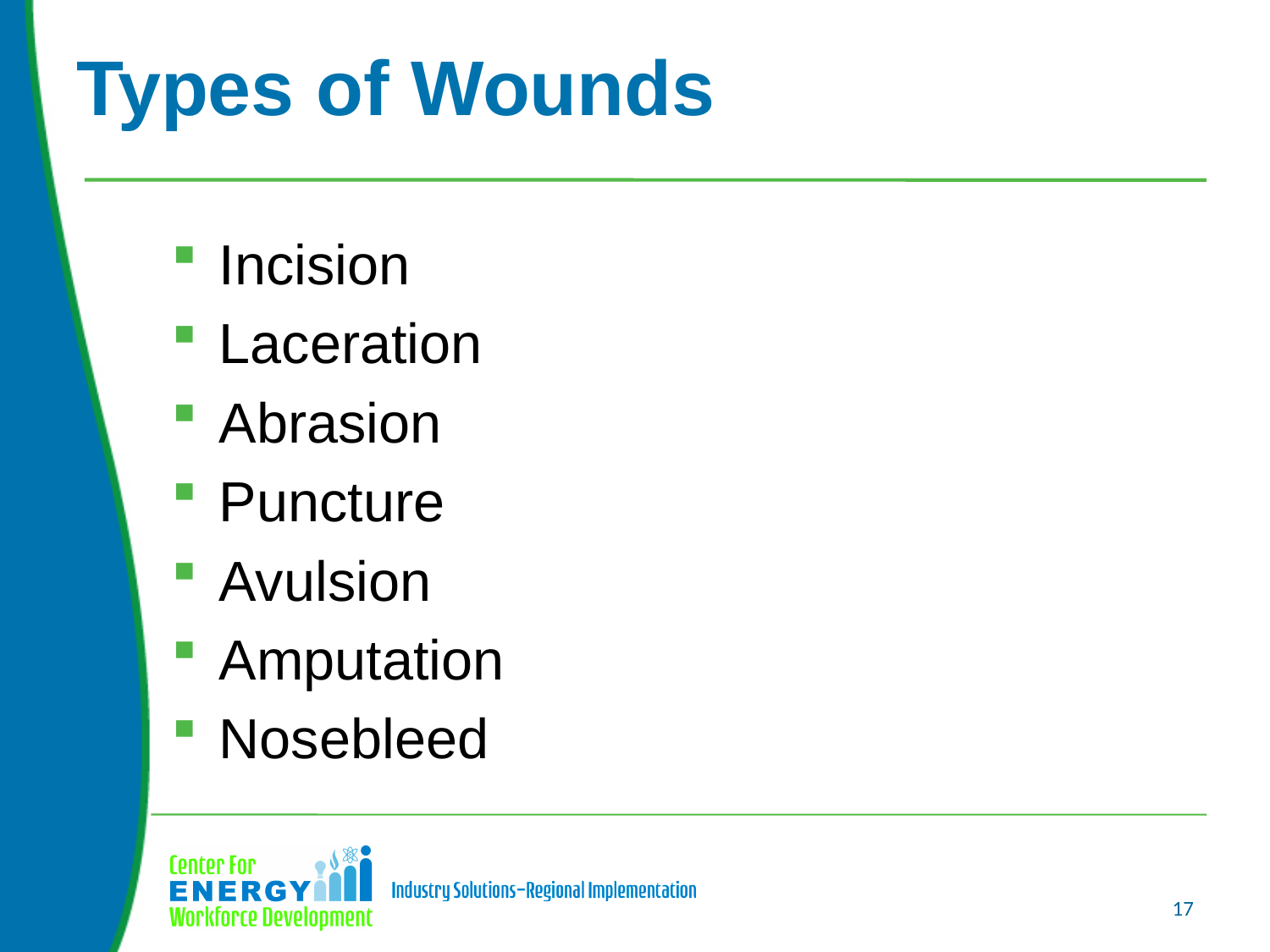

# Types of Wounds
Incision
Laceration
Abrasion
Puncture
Avulsion
Amputation
Nosebleed

17